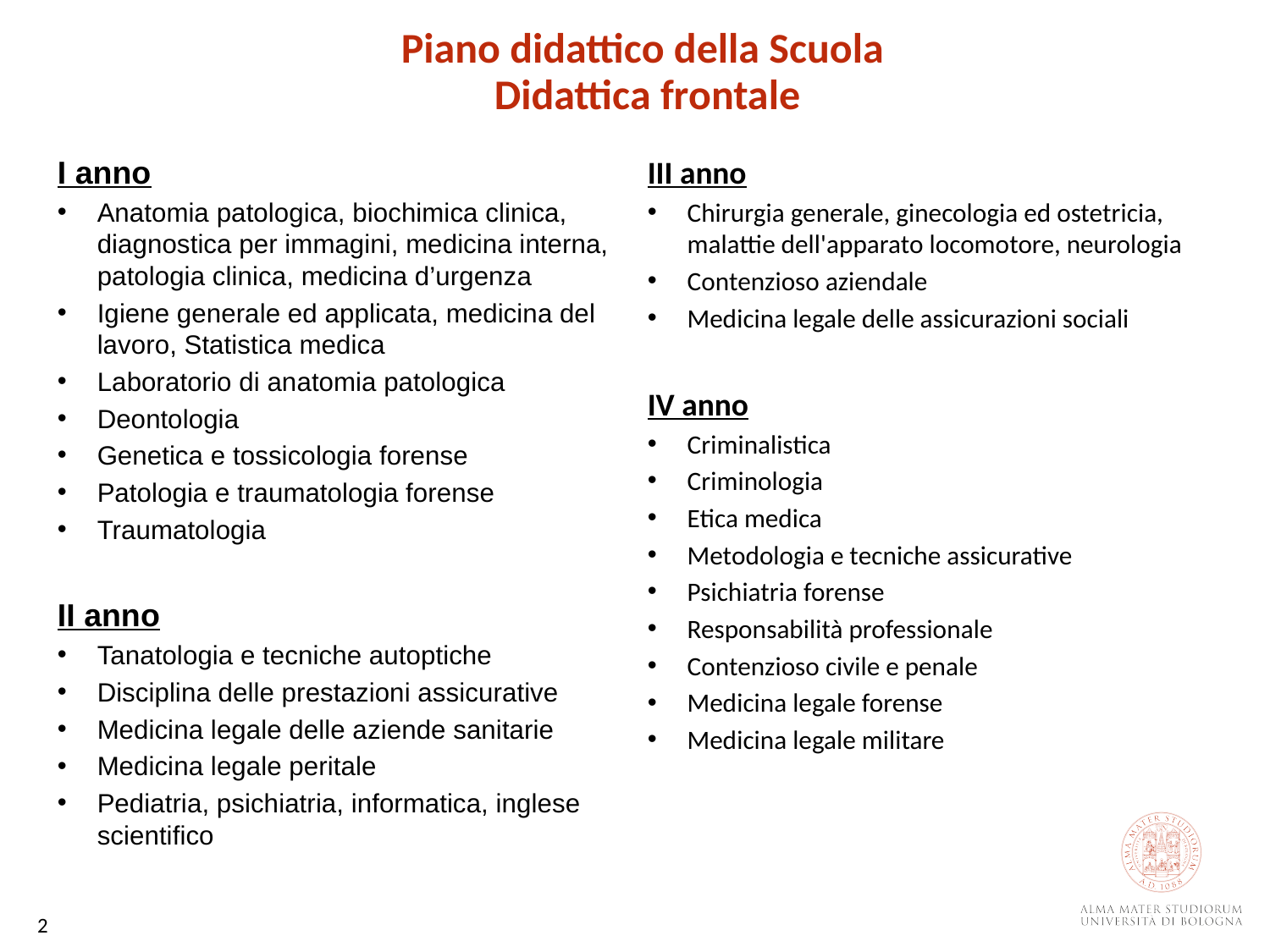

Piano didattico della Scuola
Didattica frontale
III anno
Chirurgia generale, ginecologia ed ostetricia, malattie dell'apparato locomotore, neurologia
Contenzioso aziendale
Medicina legale delle assicurazioni sociali

IV anno
Criminalistica
Criminologia
Etica medica
Metodologia e tecniche assicurative
Psichiatria forense
Responsabilità professionale
Contenzioso civile e penale
Medicina legale forense
Medicina legale militare

I anno
Anatomia patologica, biochimica clinica, diagnostica per immagini, medicina interna, patologia clinica, medicina d’urgenza
Igiene generale ed applicata, medicina del lavoro, Statistica medica
Laboratorio di anatomia patologica
Deontologia
Genetica e tossicologia forense
Patologia e traumatologia forense
Traumatologia

II anno
Tanatologia e tecniche autoptiche
Disciplina delle prestazioni assicurative
Medicina legale delle aziende sanitarie
Medicina legale peritale
Pediatria, psichiatria, informatica, inglese scientifico